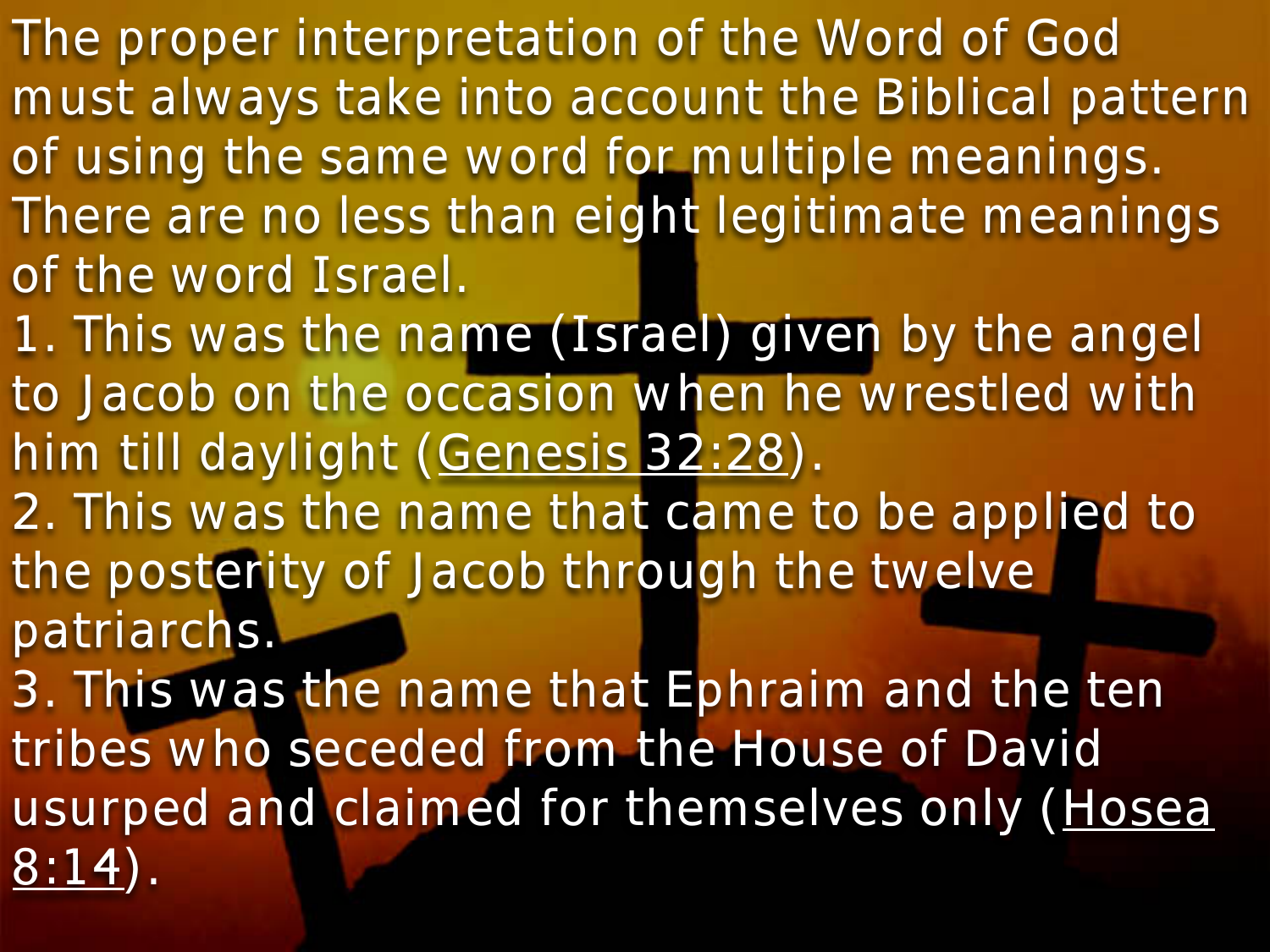

The proper interpretation of the Word of God must always take into account the Biblical pattern of using the same word for multiple meanings. There are no less than eight legitimate meanings of the word Israel.
1. This was the name (Israel) given by the angel to Jacob on the occasion when he wrestled with him till daylight (Genesis 32:28).
2. This was the name that came to be applied to the posterity of Jacob through the twelve patriarchs.
3. This was the name that Ephraim and the ten tribes who seceded from the House of David usurped and claimed for themselves only (Hosea 8:14).